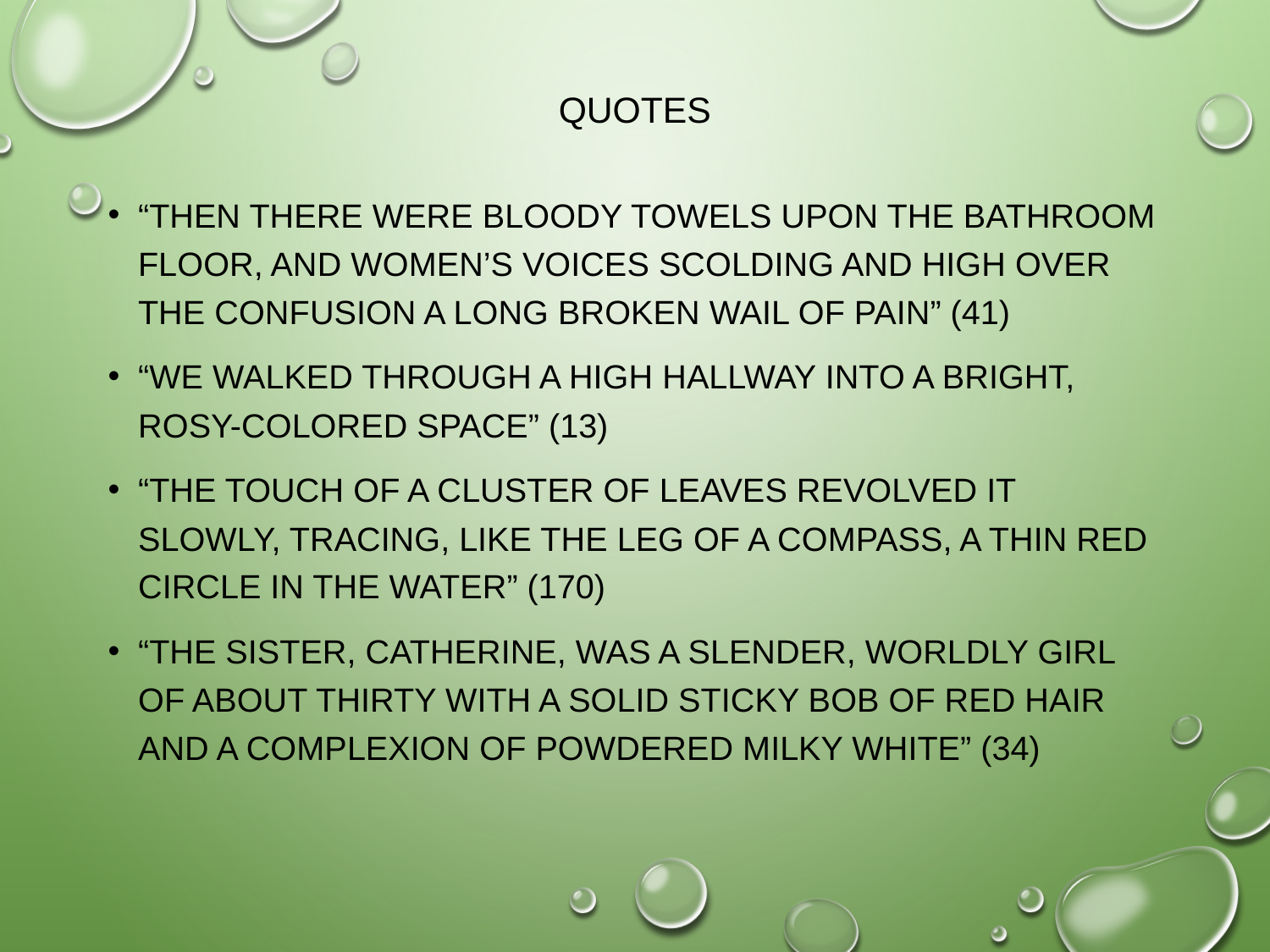

# Quotes
“Then there were bloody towels upon the bathroom floor, and women’s voices scolding and high over the confusion a long broken wail of pain” (41)
“We walked through a high hallway into a bright, rosy-colored space” (13)
“The touch of a cluster of leaves revolved it slowly, tracing, like the leg of a compass, a thin red circle in the water” (170)
“the sister, Catherine, was a slender, worldly girl of about thirty with a solid sticky bob of red hair and a complexion of powdered milky white” (34)